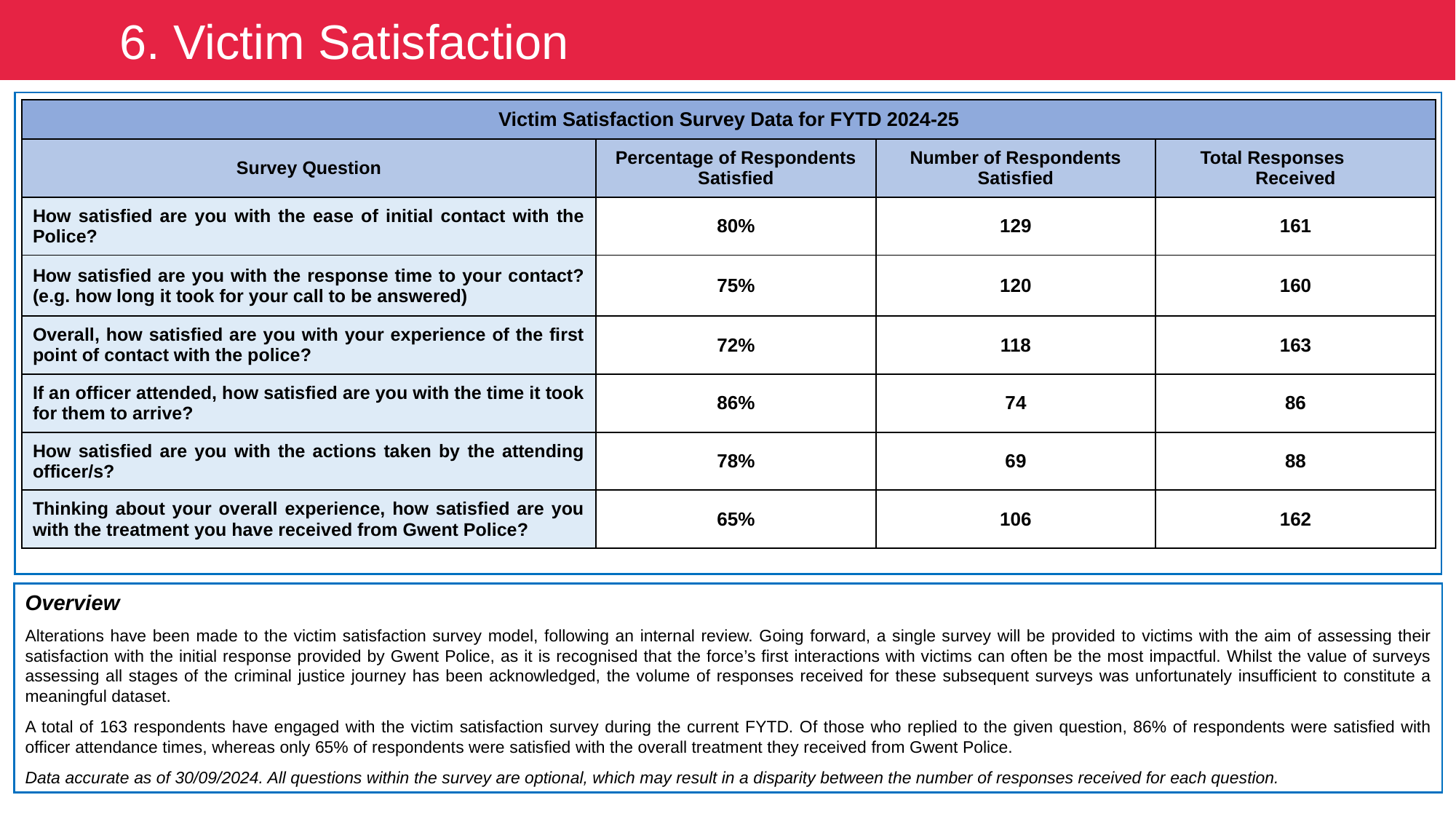

6. Victim Satisfaction

| Victim Satisfaction Survey Data for FYTD 2024-25 |  |  |  |
| --- | --- | --- | --- |
| Survey Question | Percentage of Respondents Satisfied | Number of Respondents Satisfied | Total Responses Received |
| How satisfied are you with the ease of initial contact with the Police? | 80% | 129 | 161 |
| How satisfied are you with the response time to your contact? (e.g. how long it took for your call to be answered) | 75% | 120 | 160 |
| Overall, how satisfied are you with your experience of the first point of contact with the police? | 72% | 118 | 163 |
| If an officer attended, how satisfied are you with the time it took for them to arrive? | 86% | 74 | 86 |
| How satisfied are you with the actions taken by the attending officer/s? | 78% | 69 | 88 |
| Thinking about your overall experience, how satisfied are you with the treatment you have received from Gwent Police? | 65% | 106 | 162 |
Overview

Alterations have been made to the victim satisfaction survey model, following an internal review. Going forward, a single survey will be provided to victims with the aim of assessing their satisfaction with the initial response provided by Gwent Police, as it is recognised that the force’s first interactions with victims can often be the most impactful. Whilst the value of surveys assessing all stages of the criminal justice journey has been acknowledged, the volume of responses received for these subsequent surveys was unfortunately insufficient to constitute a meaningful dataset.

A total of 163 respondents have engaged with the victim satisfaction survey during the current FYTD. Of those who replied to the given question, 86% of respondents were satisfied with officer attendance times, whereas only 65% of respondents were satisfied with the overall treatment they received from Gwent Police.

Data accurate as of 30/09/2024. All questions within the survey are optional, which may result in a disparity between the number of responses received for each question.